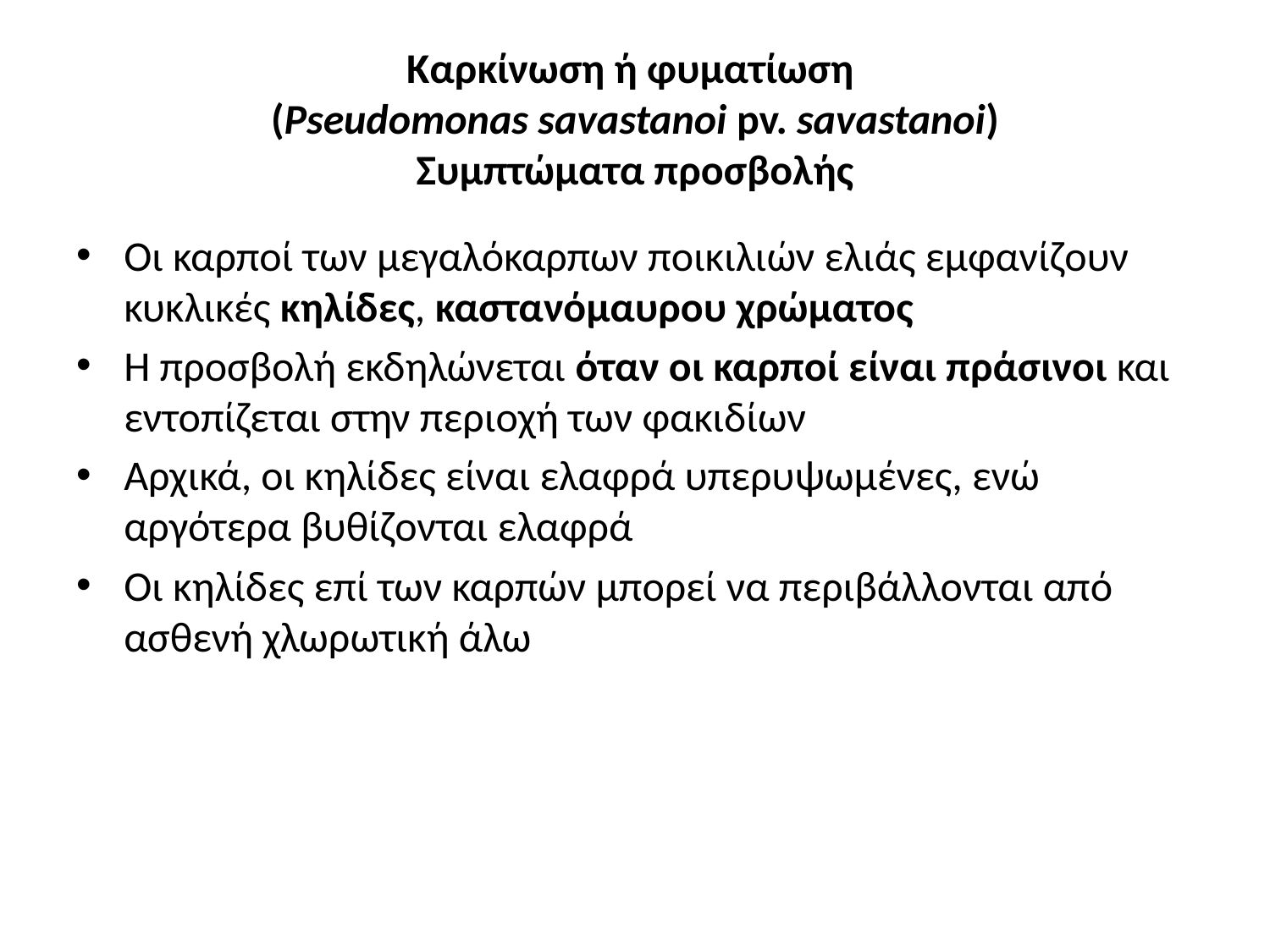

# Καρκίνωση ή φυματίωση (Pseudomonas savastanoi pv. savastanoi) Συμπτώματα προσβολής
Οι καρποί των μεγαλόκαρπων ποικιλιών ελιάς εμφανίζουν κυκλικές κηλίδες, καστανόμαυρου χρώματος
Η προσβολή εκδηλώνεται όταν οι καρποί είναι πράσινοι και εντοπίζεται στην περιοχή των φακιδίων
Αρχικά, οι κηλίδες είναι ελαφρά υπερυψωμένες, ενώ αργότερα βυθίζονται ελαφρά
Οι κηλίδες επί των καρπών μπορεί να περιβάλλονται από ασθενή χλωρωτική άλω